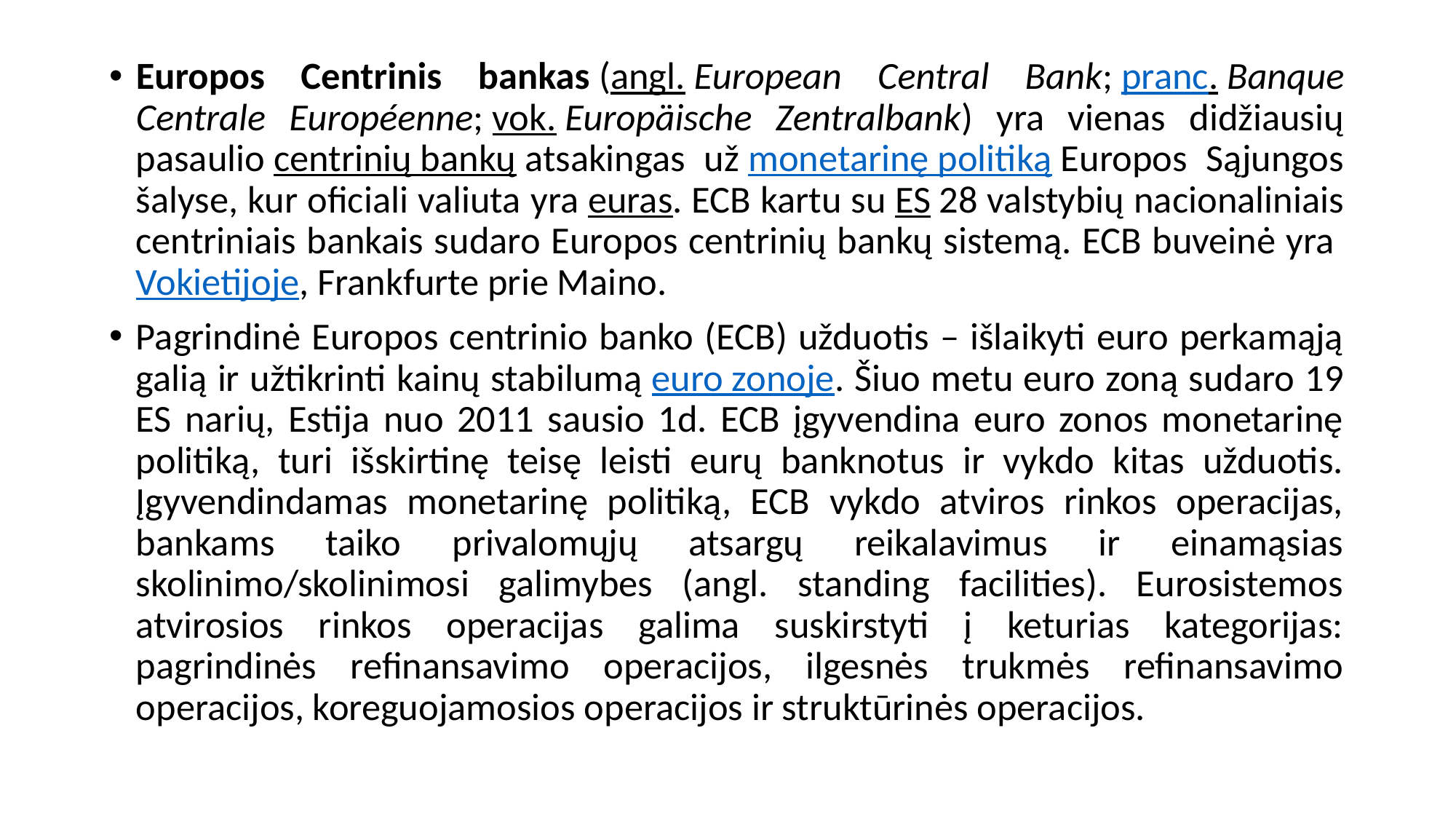

Europos Centrinis bankas (angl. European Central Bank; pranc. Banque Centrale Européenne; vok. Europäische Zentralbank) yra vienas didžiausių pasaulio centrinių bankų atsakingas už monetarinę politiką Europos Sąjungos šalyse, kur oficiali valiuta yra euras. ECB kartu su ES 28 valstybių nacionaliniais centriniais bankais sudaro Europos centrinių bankų sistemą. ECB buveinė yra Vokietijoje, Frankfurte prie Maino.
Pagrindinė Europos centrinio banko (ECB) užduotis – išlaikyti euro perkamąją galią ir užtikrinti kainų stabilumą euro zonoje. Šiuo metu euro zoną sudaro 19 ES narių, Estija nuo 2011 sausio 1d. ECB įgyvendina euro zonos monetarinę politiką, turi išskirtinę teisę leisti eurų banknotus ir vykdo kitas užduotis. Įgyvendindamas monetarinę politiką, ECB vykdo atviros rinkos operacijas, bankams taiko privalomųjų atsargų reikalavimus ir einamąsias skolinimo/skolinimosi galimybes (angl. standing facilities). Eurosistemos atvirosios rinkos operacijas galima suskirstyti į keturias kategorijas: pagrindinės refinansavimo operacijos, ilgesnės trukmės refinansavimo operacijos, koreguojamosios operacijos ir struktūrinės operacijos.